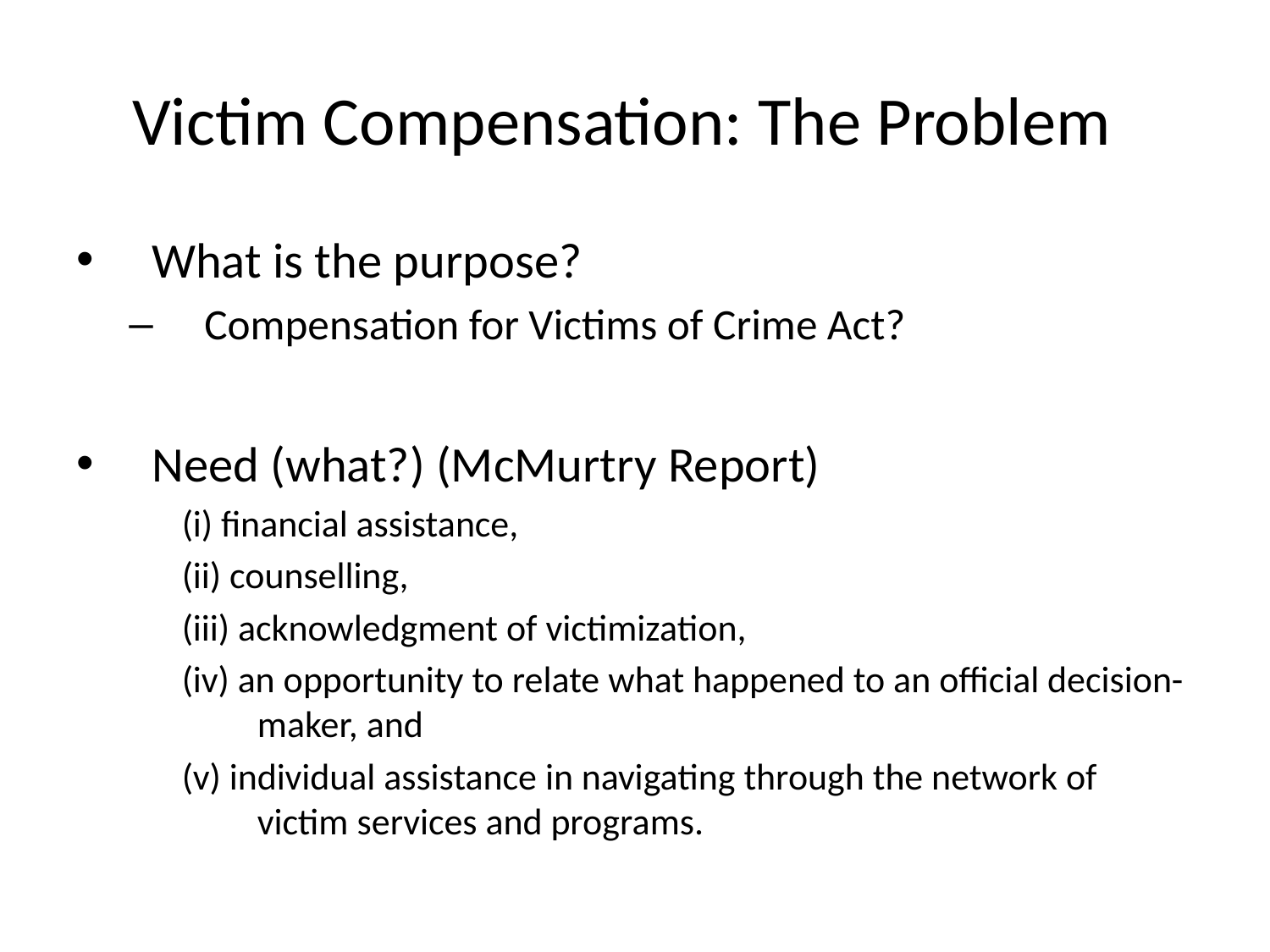

# Victim Compensation: The Problem
What is the purpose?
Compensation for Victims of Crime Act?

Need (what?) (McMurtry Report)
(i) financial assistance,
(ii) counselling,
(iii) acknowledgment of victimization,
(iv) an opportunity to relate what happened to an official decision-maker, and
(v) individual assistance in navigating through the network of victim services and programs.